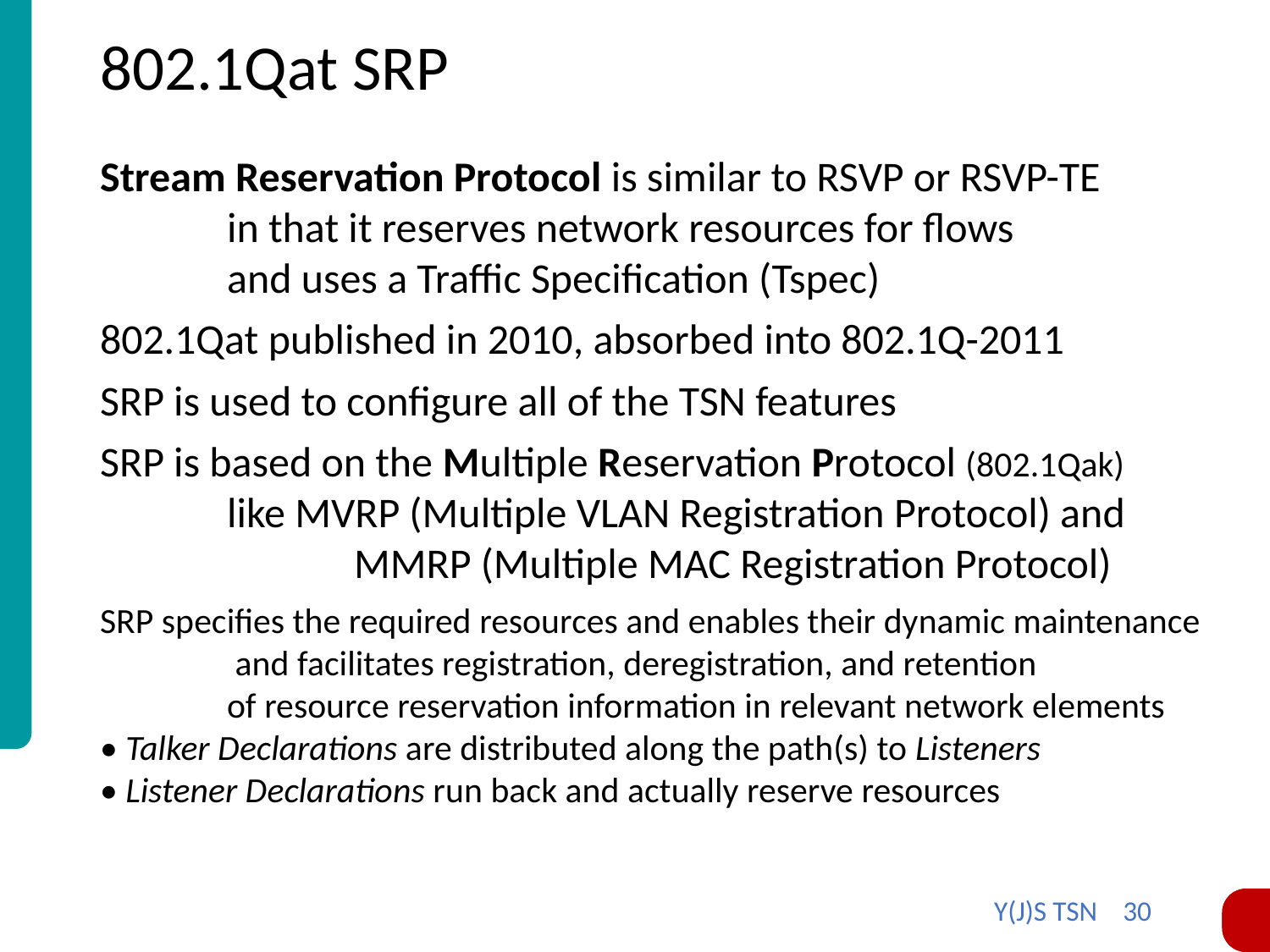

# 802.1Qat SRP
Stream Reservation Protocol is similar to RSVP or RSVP-TE
	in that it reserves network resources for flows
	and uses a Traffic Specification (Tspec)
802.1Qat published in 2010, absorbed into 802.1Q-2011
SRP is used to configure all of the TSN features
SRP is based on the Multiple Reservation Protocol (802.1Qak)
	like MVRP (Multiple VLAN Registration Protocol) and
		MMRP (Multiple MAC Registration Protocol)
SRP specifies the required resources and enables their dynamic maintenance
	 and facilitates registration, deregistration, and retention
	of resource reservation information in relevant network elements
• Talker Declarations are distributed along the path(s) to Listeners
• Listener Declarations run back and actually reserve resources
Y(J)S TSN    30